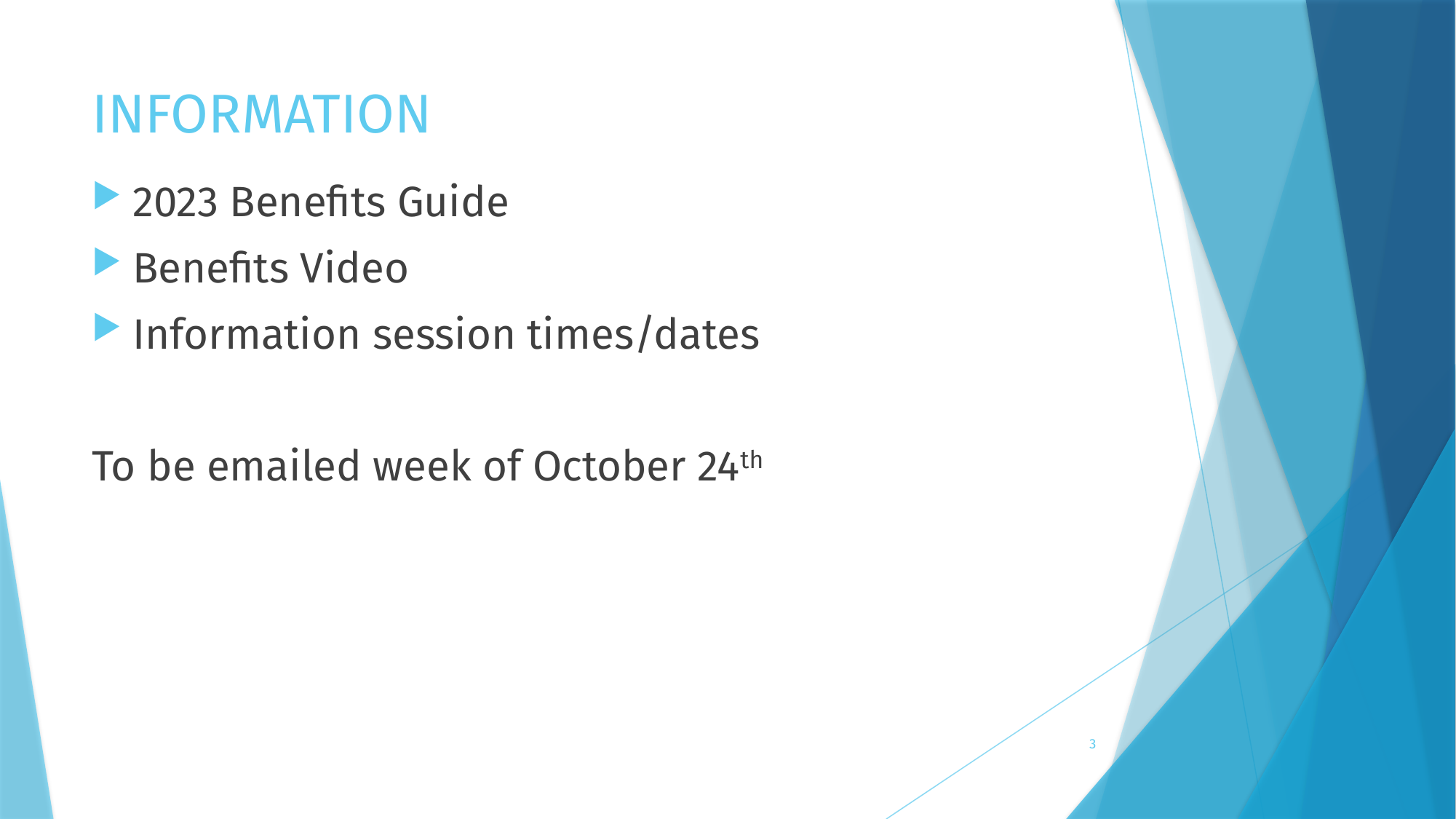

# INFORMATION
2023 Benefits Guide
Benefits Video
Information session times/dates

To be emailed week of October 24th
3